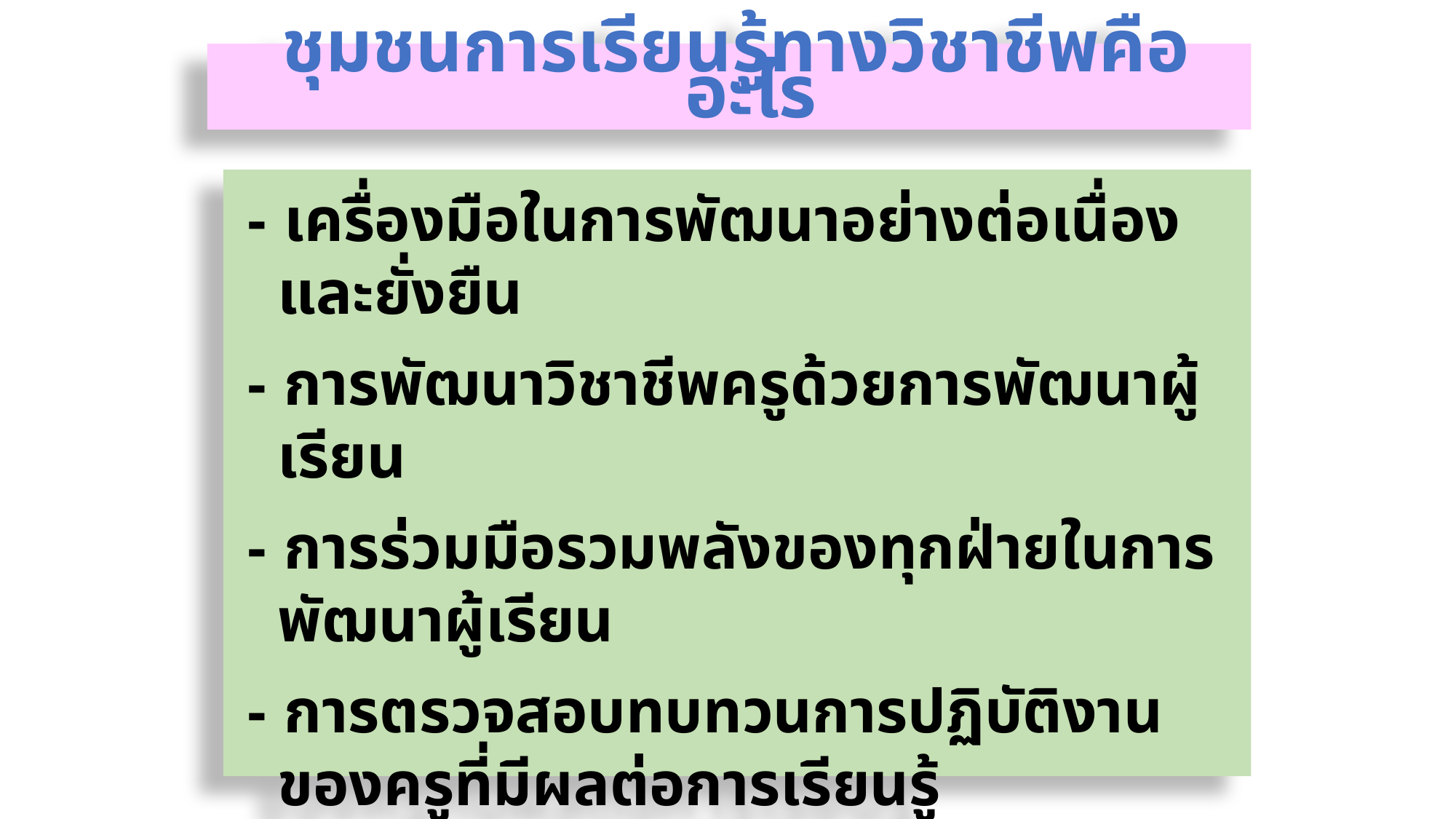

ชุมชนการเรียนรู้ทางวิชาชีพคืออะไร
- เครื่องมือในการพัฒนาอย่างต่อเนื่องและยั่งยืน
- การพัฒนาวิชาชีพครูด้วยการพัฒนาผู้เรียน
- การร่วมมือรวมพลังของทุกฝ่ายในการพัฒนาผู้เรียน
- การตรวจสอบทบทวนการปฏิบัติงานของครูที่มีผลต่อการเรียนรู้
ของผู้เรียน
- การร่วมมือกันปรับปรุงการทำงานของครู
9